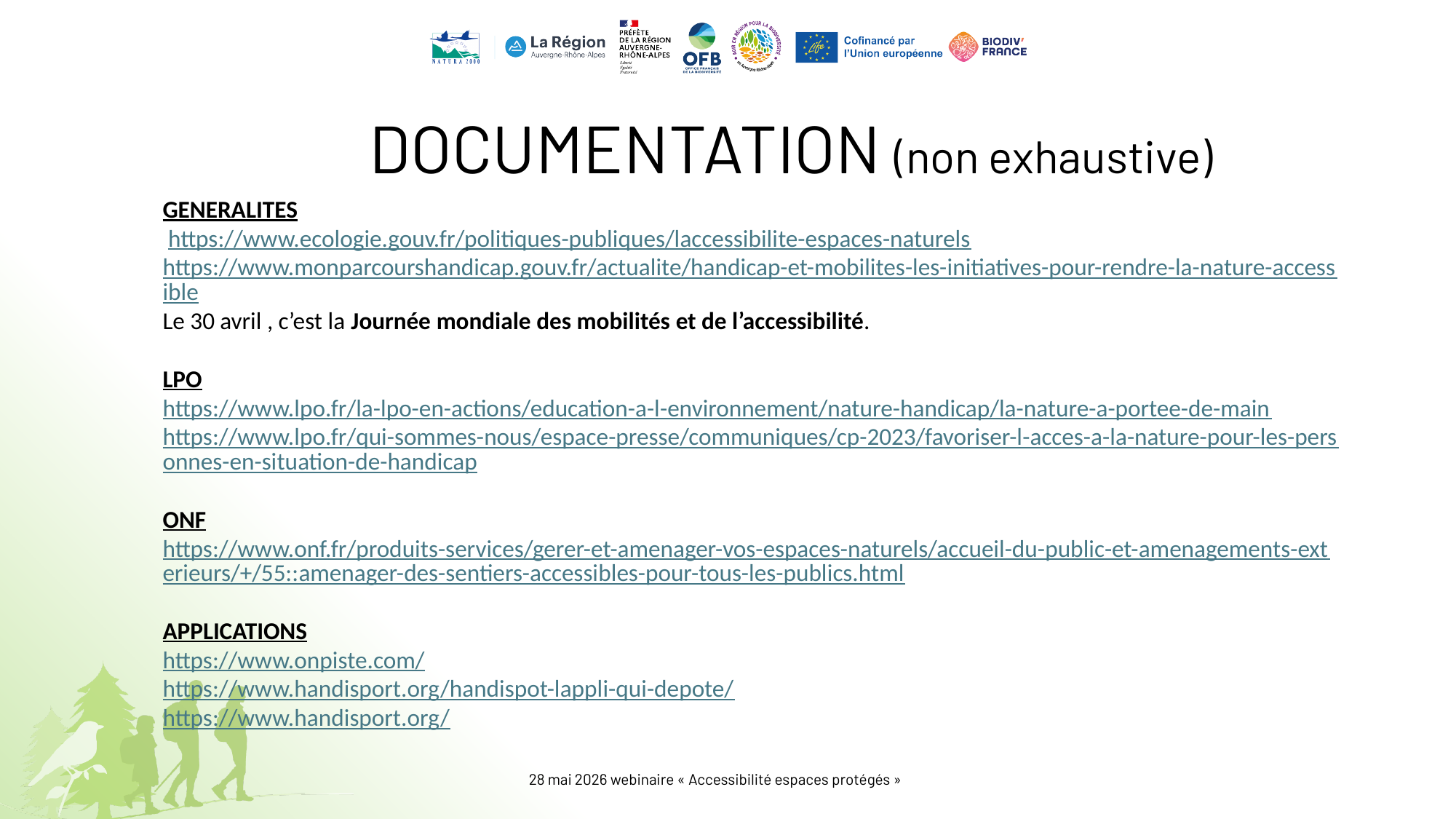

DOCUMENTATION (non exhaustive)
GENERALITES
 https://www.ecologie.gouv.fr/politiques-publiques/laccessibilite-espaces-naturels
https://www.monparcourshandicap.gouv.fr/actualite/handicap-et-mobilites-les-initiatives-pour-rendre-la-nature-accessible
Le 30 avril , c’est la Journée mondiale des mobilités et de l’accessibilité.

LPO
https://www.lpo.fr/la-lpo-en-actions/education-a-l-environnement/nature-handicap/la-nature-a-portee-de-main
https://www.lpo.fr/qui-sommes-nous/espace-presse/communiques/cp-2023/favoriser-l-acces-a-la-nature-pour-les-personnes-en-situation-de-handicap

ONF
https://www.onf.fr/produits-services/gerer-et-amenager-vos-espaces-naturels/accueil-du-public-et-amenagements-exterieurs/+/55::amenager-des-sentiers-accessibles-pour-tous-les-publics.html

APPLICATIONS
https://www.onpiste.com/
https://www.handisport.org/handispot-lappli-qui-depote/
https://www.handisport.org/